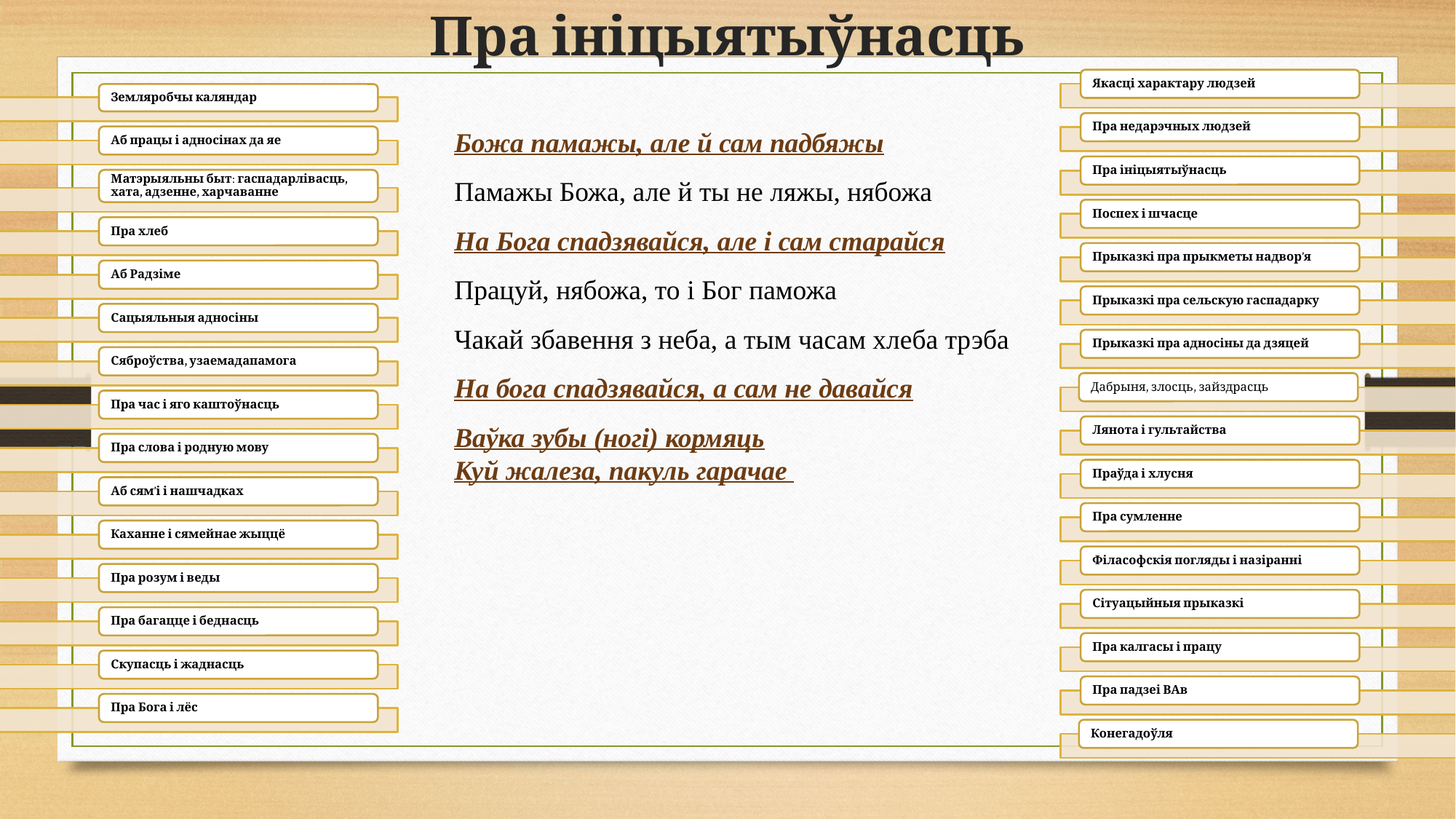

# Пра ініцыятыўнасць
Земляробчы каляндар
Аб працы і адносінах да яе
Матэрыяльны быт: гаспадарлівасць, хата, адзенне, харчаванне
Пра хлеб
Аб Радзіме
Сацыяльныя адносіны
Сяброўства, узаемадапамога
Пра час і яго каштоўнасць
Пра слова і родную мову
Аб сям’і і нашчадках
Каханне і сямейнае жыццё
Пра розум і веды
Пра багацце і беднасць
Скупасць і жаднасць
Пра Бога і лёс
Якасці характару людзей
Пра недарэчных людзей
Пра ініцыятыўнасць
Поспех і шчасце
Прыказкі пра прыкметы надвор’я
Прыказкі пра сельскую гаспадарку
Прыказкі пра адносіны да дзяцей
Дабрыня, злосць, зайздрасць
Лянота і гультайства
Праўда і хлусня
Пра сумленне
Філасофскія погляды і назіранні
Сітуацыйныя прыказкі
Пра калгасы і працу
Пра падзеі ВАв
Конегадоўля
Божа памажы, але й сам падбяжы
Памажы Божа, але й ты не ляжы, нябожа
На Бога спадзявайся, але і сам старайся
Працуй, нябожа, то і Бог паможа
Чакай збавення з неба, а тым часам хлеба трэба
На бога спадзявайся, а сам не давайся
Ваўка зубы (ногі) кормяць
Куй жалеза, пакуль гарачае